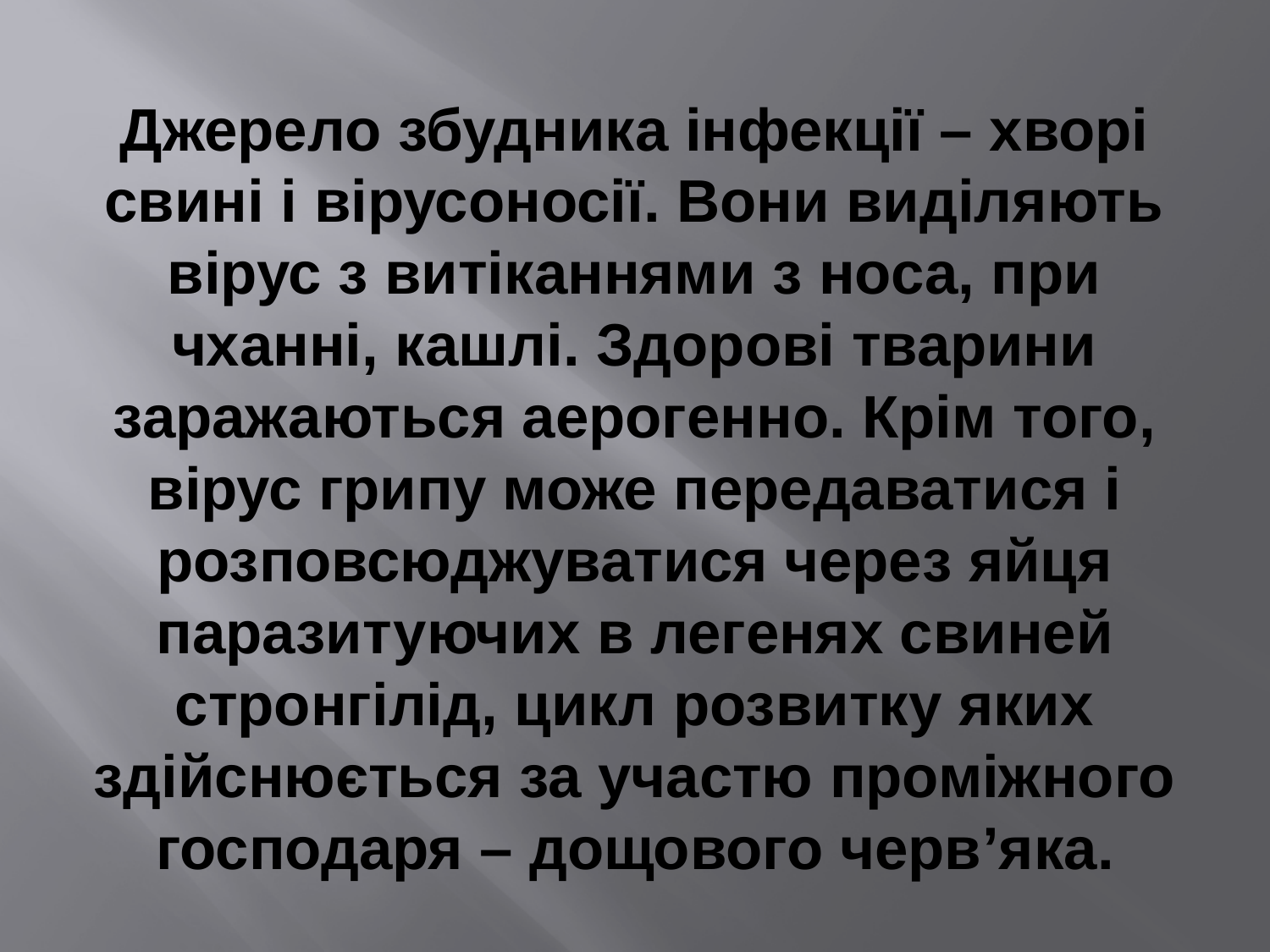

# Джерело збудника інфекції – хворі свині і вірусоносії. Вони виділяють вірус з витіканнями з носа, при чханні, кашлі. Здорові тварини заражаються аерогенно. Крім того, вірус грипу може передаватися і розповсюджуватися через яйця паразитуючих в легенях свиней стронгілід, цикл розвитку яких здійснюється за участю проміжного господаря – дощового черв’яка.